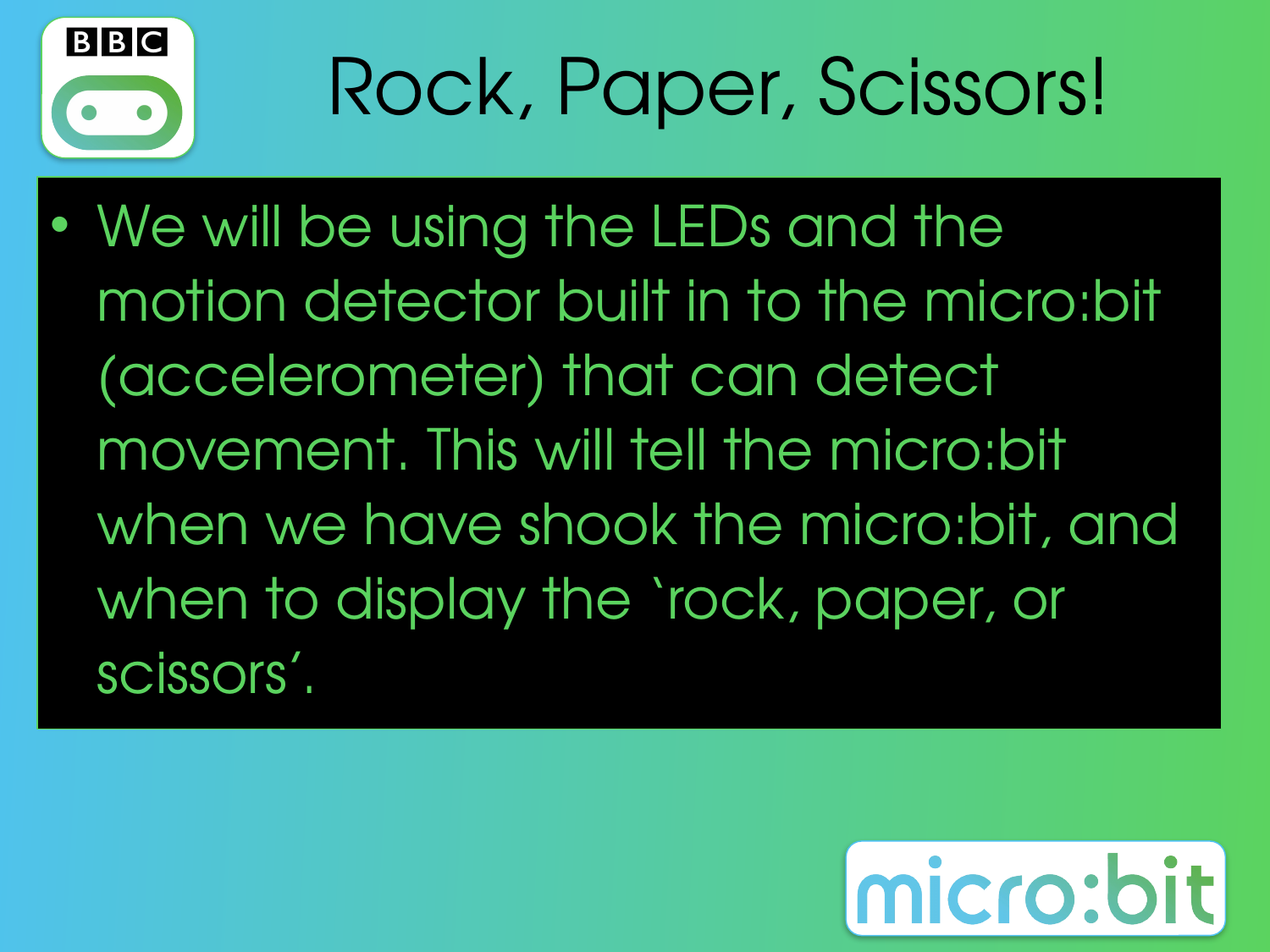

# Rock, Paper, Scissors!
We will be using the LEDs and the motion detector built in to the micro:bit (accelerometer) that can detect movement. This will tell the micro:bit when we have shook the micro:bit, and when to display the ‘rock, paper, or scissors’.